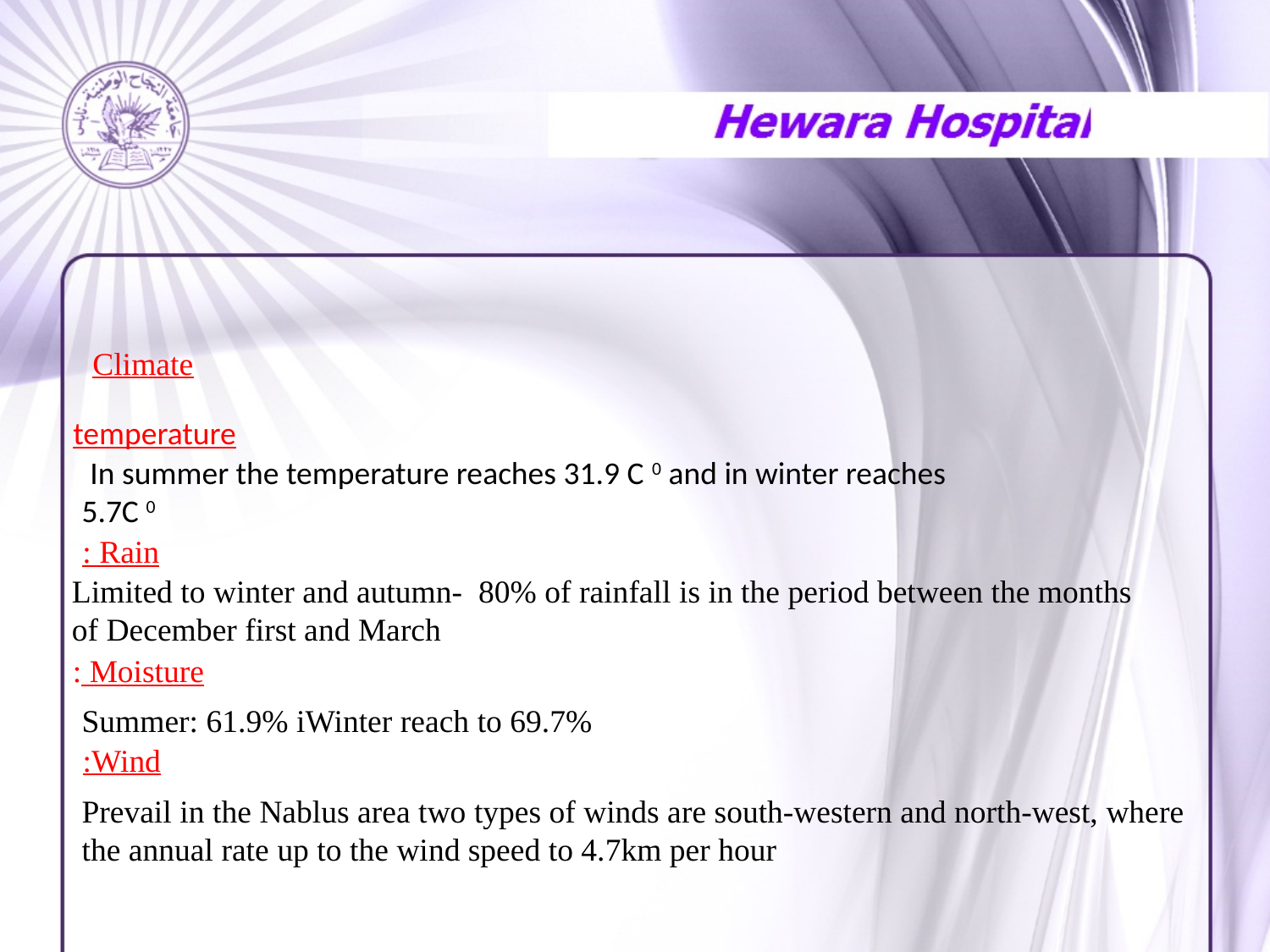

Climate
temperature
In summer the temperature reaches 31.9 C 0 and in winter reaches
5.7C 0
Rain :
Limited to winter and autumn-  80% of rainfall is in the period between the months of December first and March
 Moisture :
   Summer: 61.9% iWinter reach to 69.7%
Wind:
Prevail in the Nablus area two types of winds are south-western and north-west, where the annual rate up to the wind speed to 4.7km per hour